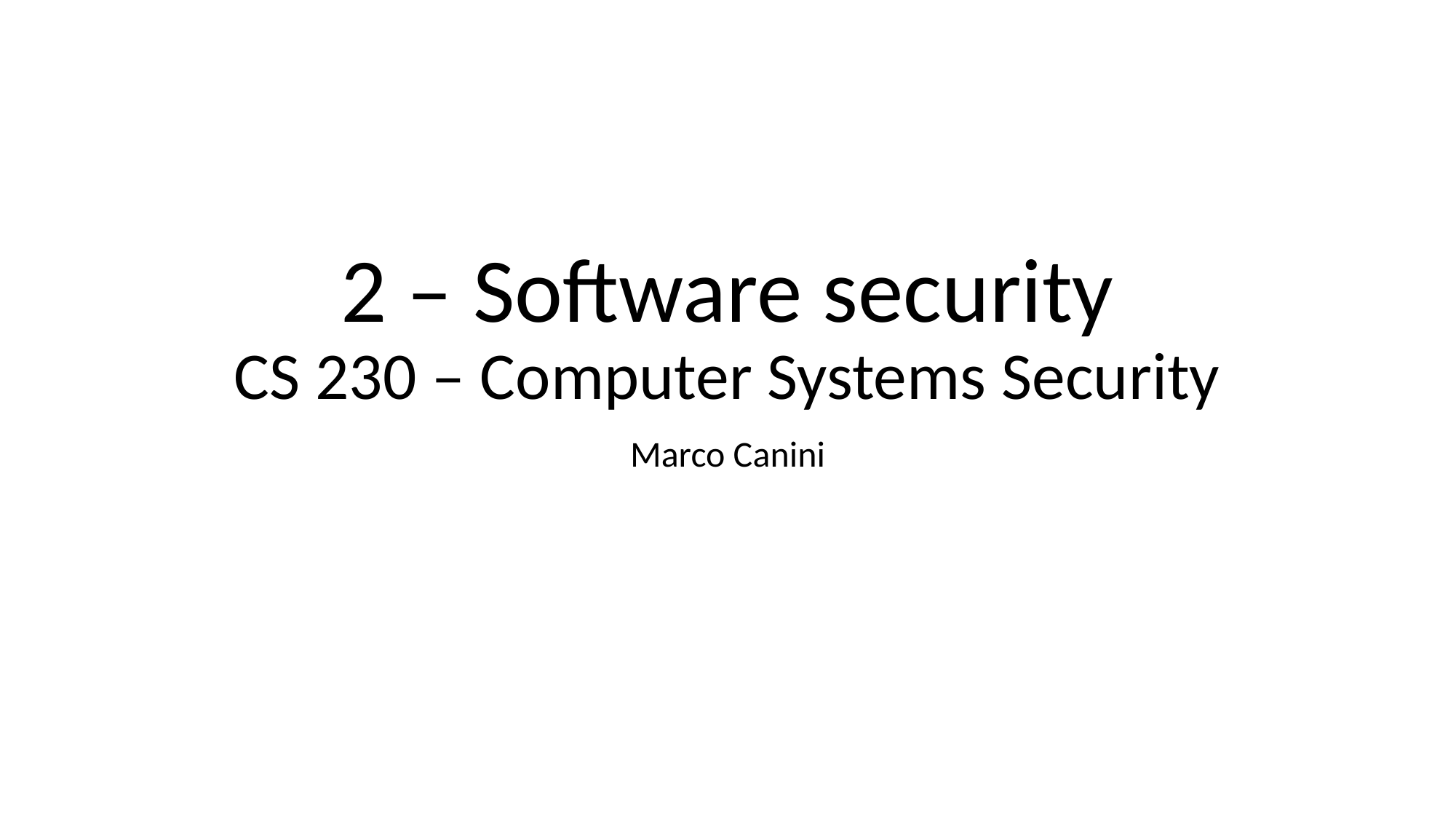

# 2 – Software security CS 230 – Computer Systems Security
Marco Canini